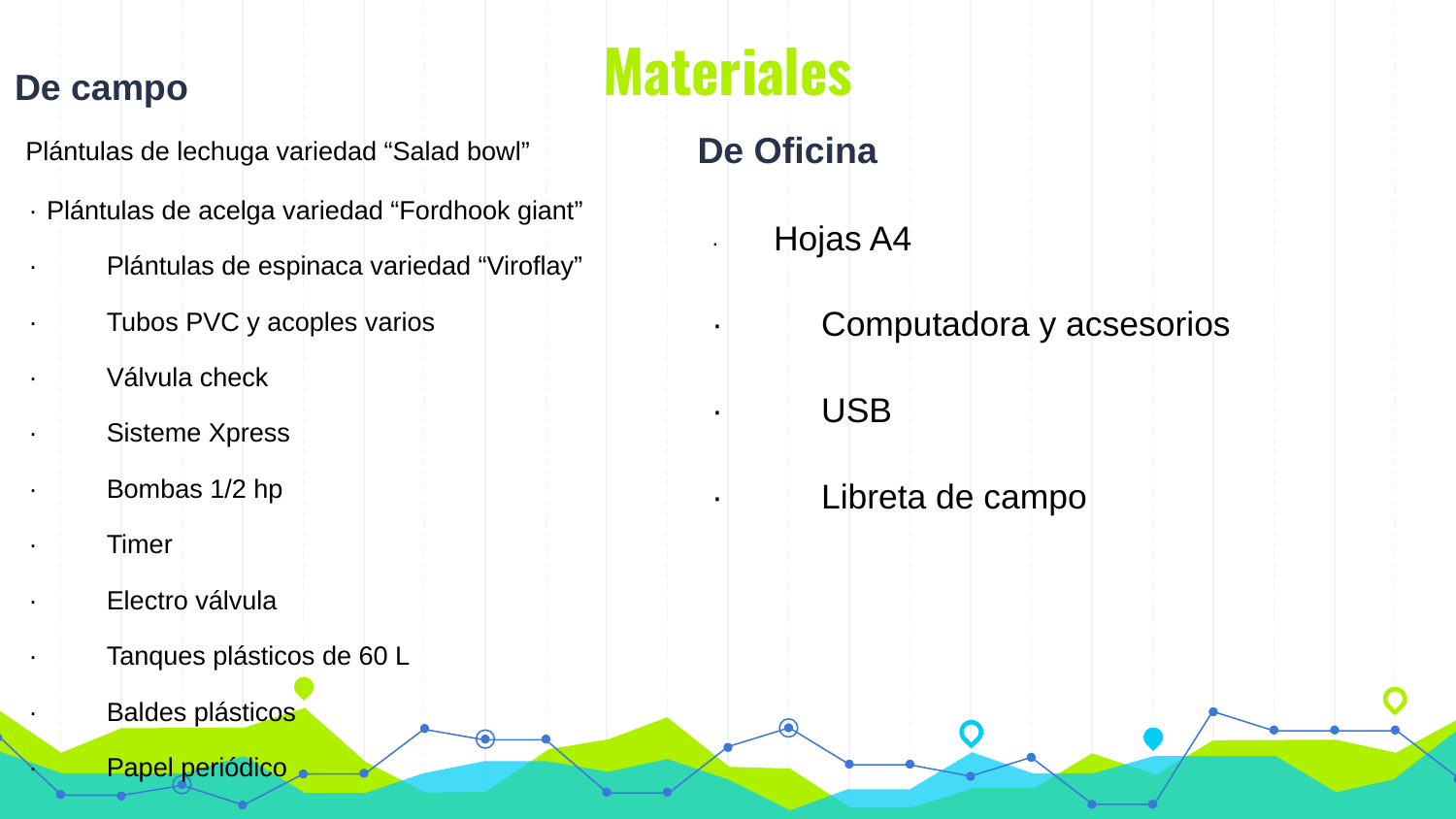

# Materiales

De campo
 Plántulas de lechuga variedad “Salad bowl”
·  Plántulas de acelga variedad “Fordhook giant”
·               Plántulas de espinaca variedad “Viroflay”
·               Tubos PVC y acoples varios
·               Válvula check
·               Sisteme Xpress
·               Bombas 1/2 hp
·               Timer
·               Electro válvula
·               Tanques plásticos de 60 L
·               Baldes plásticos
·               Papel periódico

De Oficina
·               Hojas A4
·               Computadora y acsesorios
·               USB
·               Libreta de campo